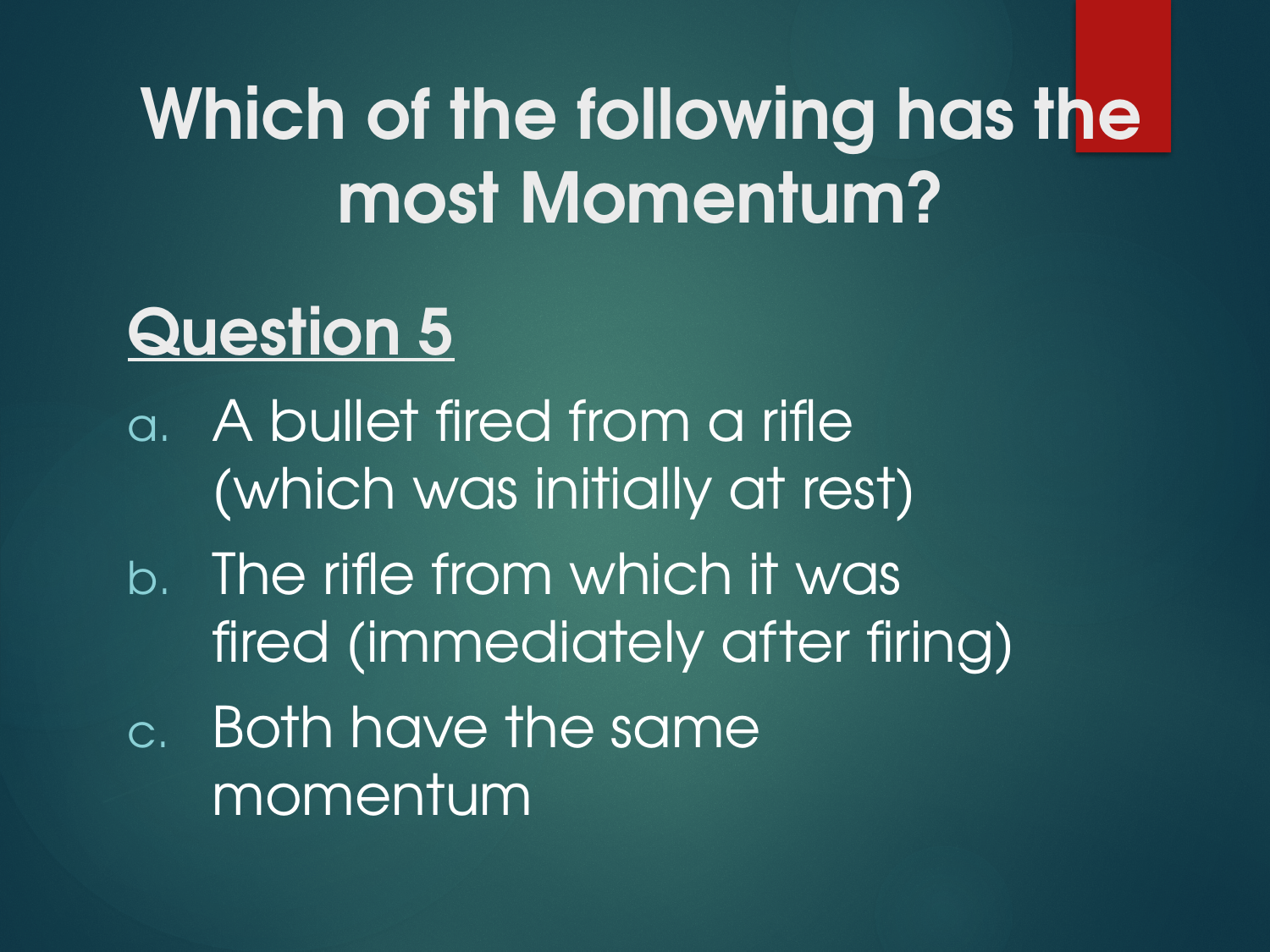

# Which of the following has the most Momentum?
Question 5
A bullet fired from a rifle (which was initially at rest)
The rifle from which it was fired (immediately after firing)
Both have the same momentum